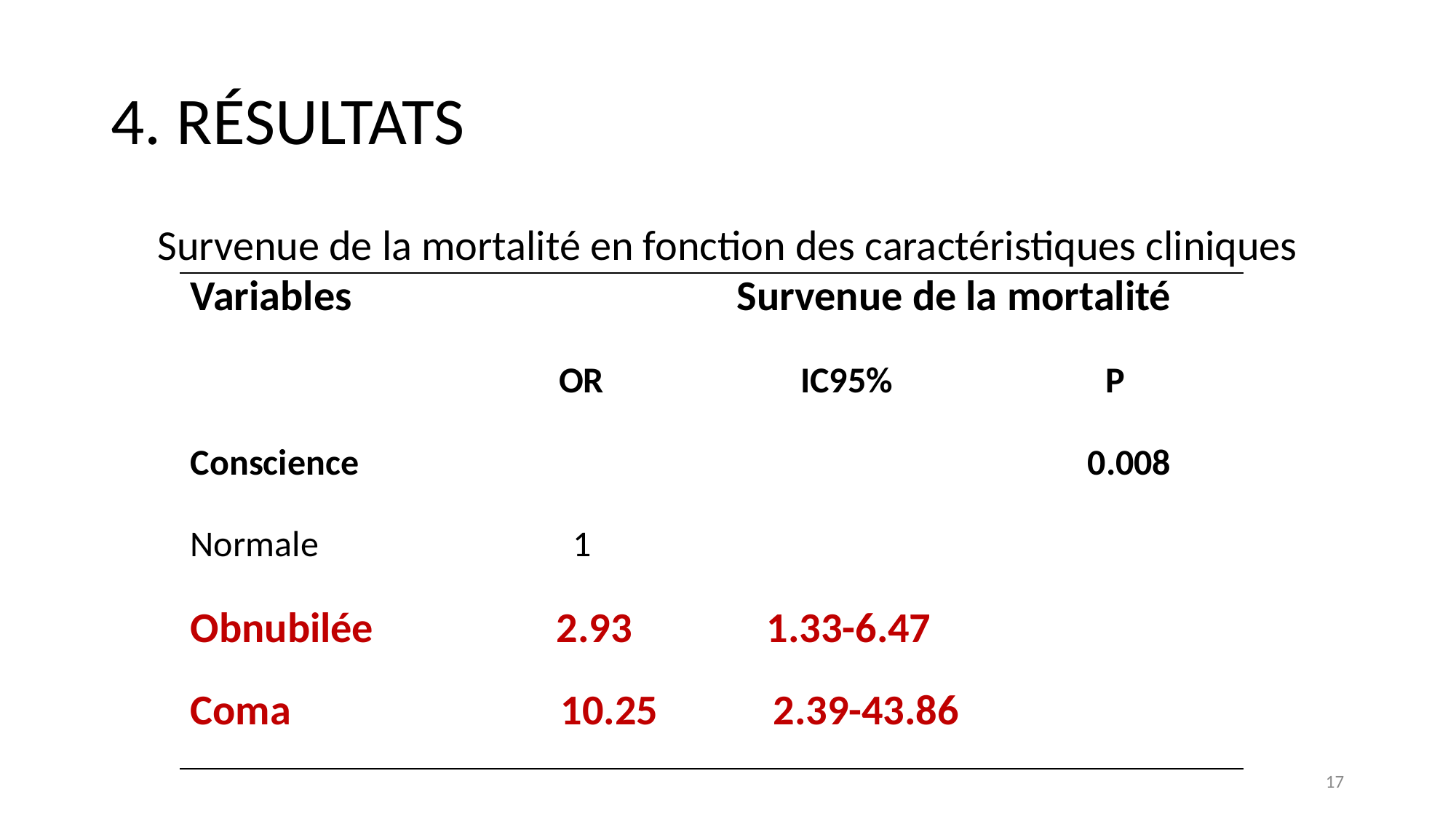

# 4. RÉSULTATS
Survenue de la mortalité en fonction des caractéristiques cliniques

| Variables Survenue de la mortalité |
| --- |
| OR IC95% P |
| Conscience 0.008 |
| Normale 1 |
| Obnubilée 2.93 1.33-6.47 |
| Coma 10.25 2.39-43.86 |
17